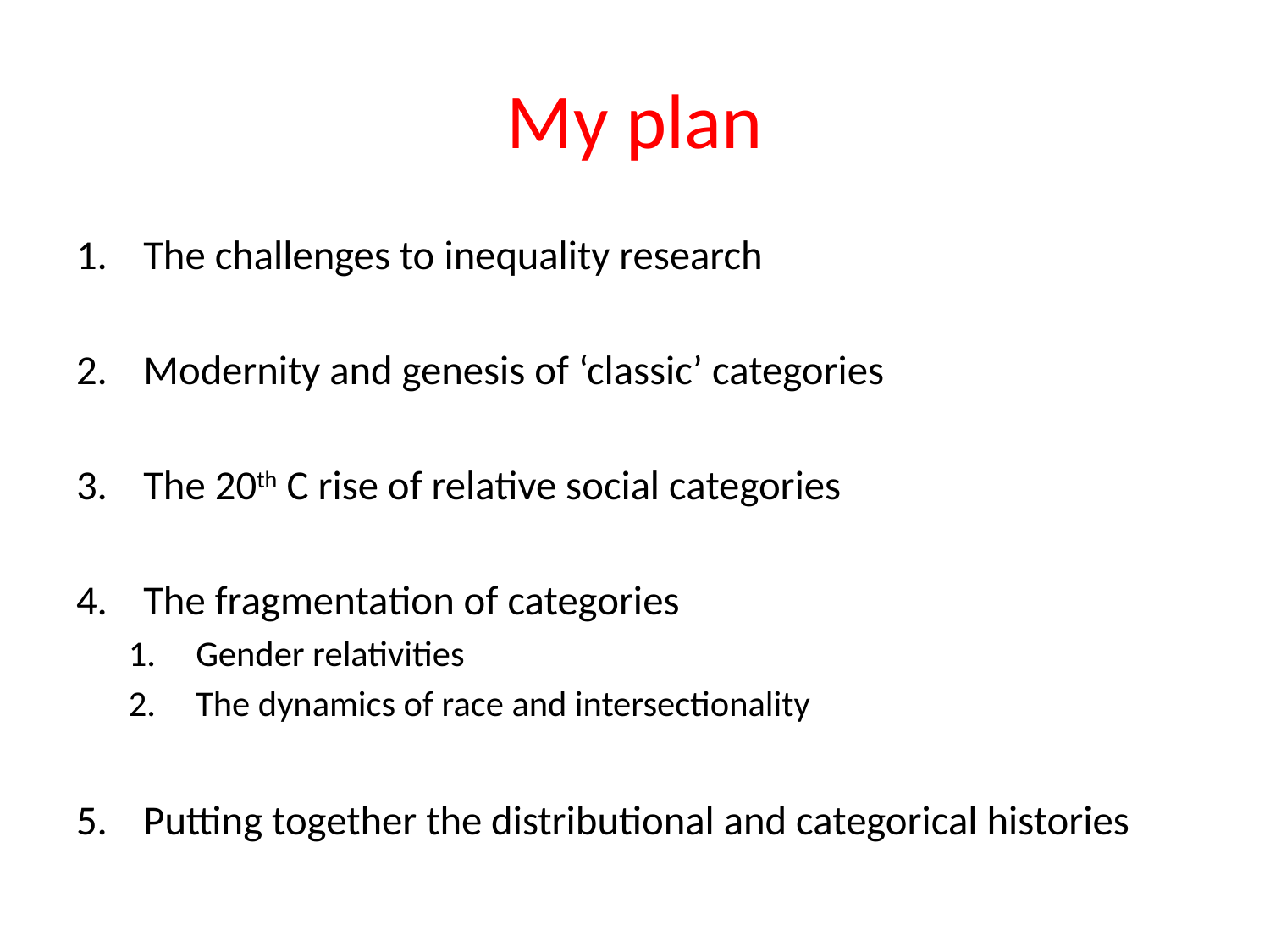

# My plan
The challenges to inequality research

Modernity and genesis of ‘classic’ categories

The 20th C rise of relative social categories

The fragmentation of categories
Gender relativities
The dynamics of race and intersectionality

Putting together the distributional and categorical histories